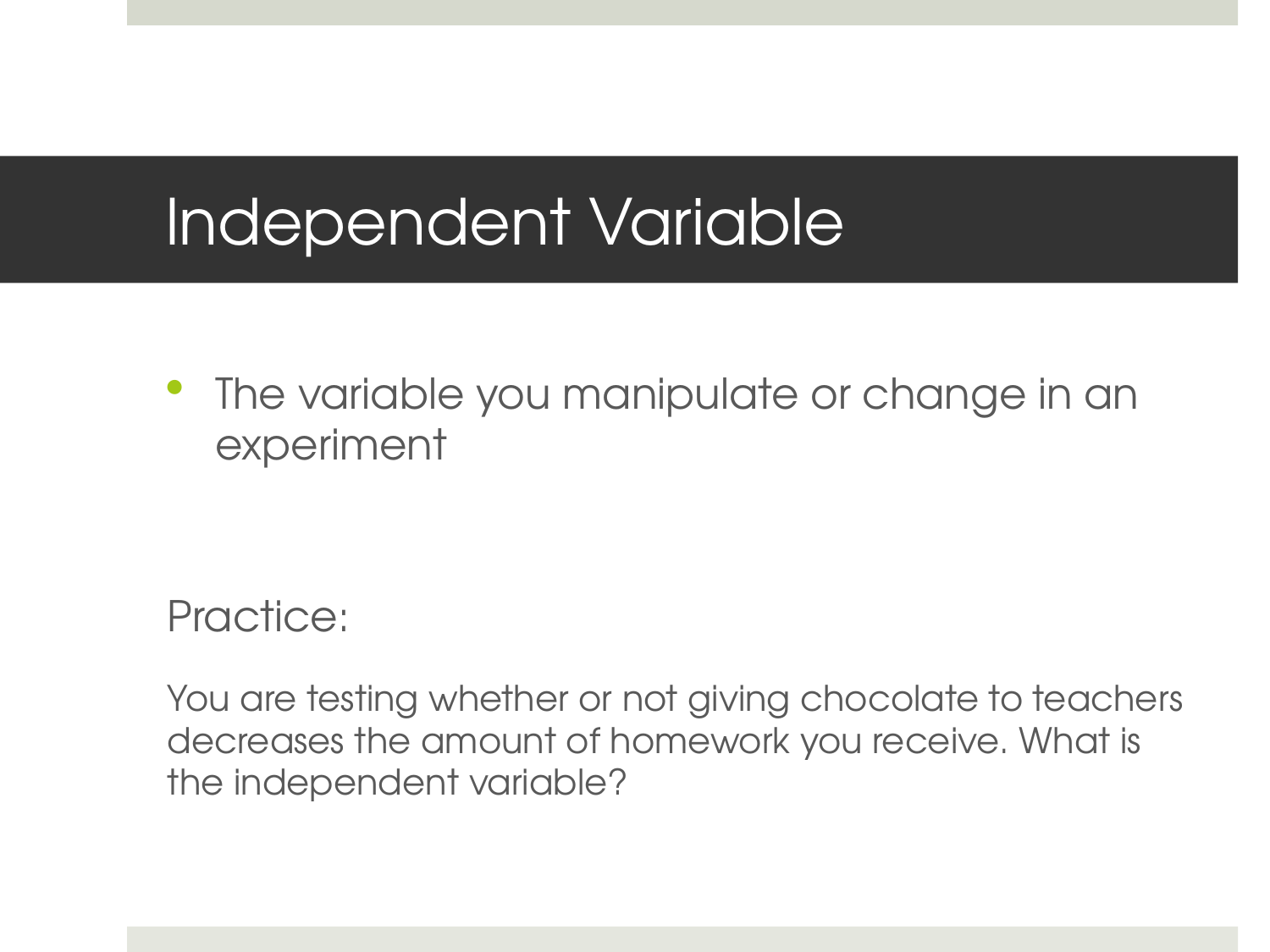

# Independent Variable
The variable you manipulate or change in an experiment

Practice:
You are testing whether or not giving chocolate to teachers decreases the amount of homework you receive. What is the independent variable?